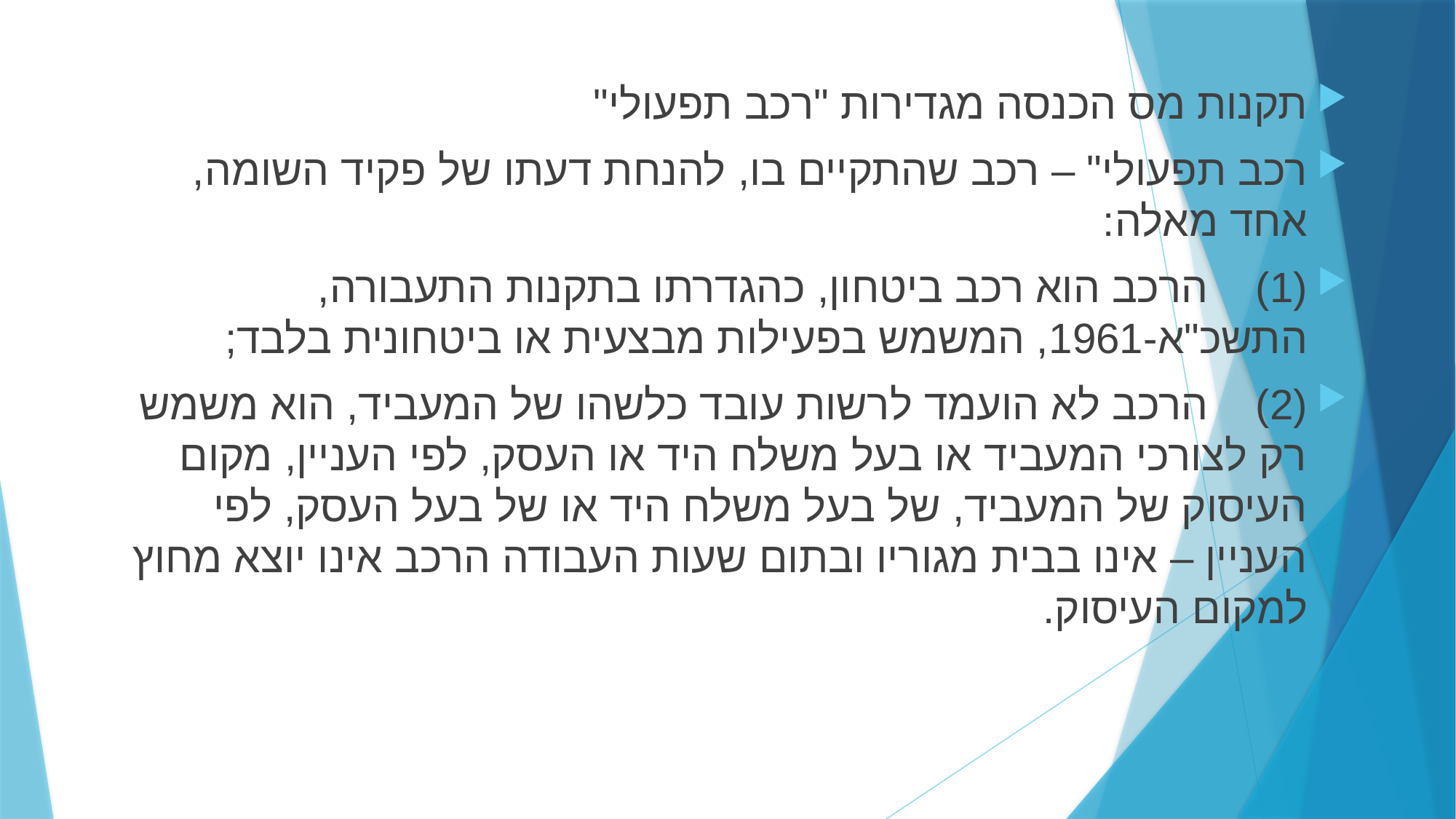

תקנות מס הכנסה מגדירות "רכב תפעולי"
רכב תפעולי" – רכב שהתקיים בו, להנחת דעתו של פקיד השומה, אחד מאלה:
(1)    הרכב הוא רכב ביטחון, כהגדרתו בתקנות התעבורה, התשכ"א-1961, המשמש בפעילות מבצעית או ביטחונית בלבד;
(2)    הרכב לא הועמד לרשות עובד כלשהו של המעביד, הוא משמש רק לצורכי המעביד או בעל משלח היד או העסק, לפי העניין, מקום העיסוק של המעביד, של בעל משלח היד או של בעל העסק, לפי העניין – אינו בבית מגוריו ובתום שעות העבודה הרכב אינו יוצא מחוץ למקום העיסוק.